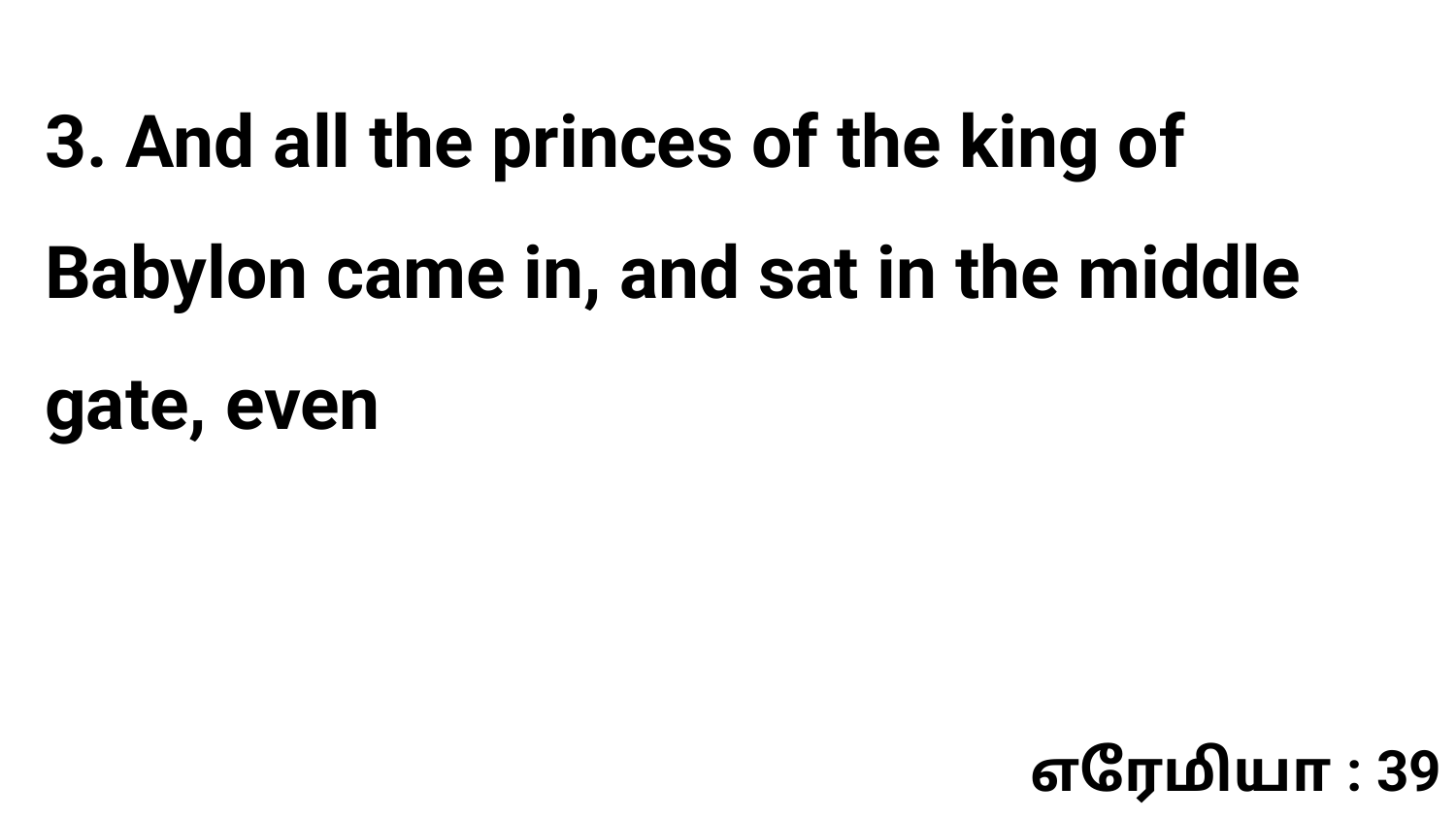

3. And all the princes of the king of Babylon came in, and sat in the middle gate, even
எரேமியா : 39